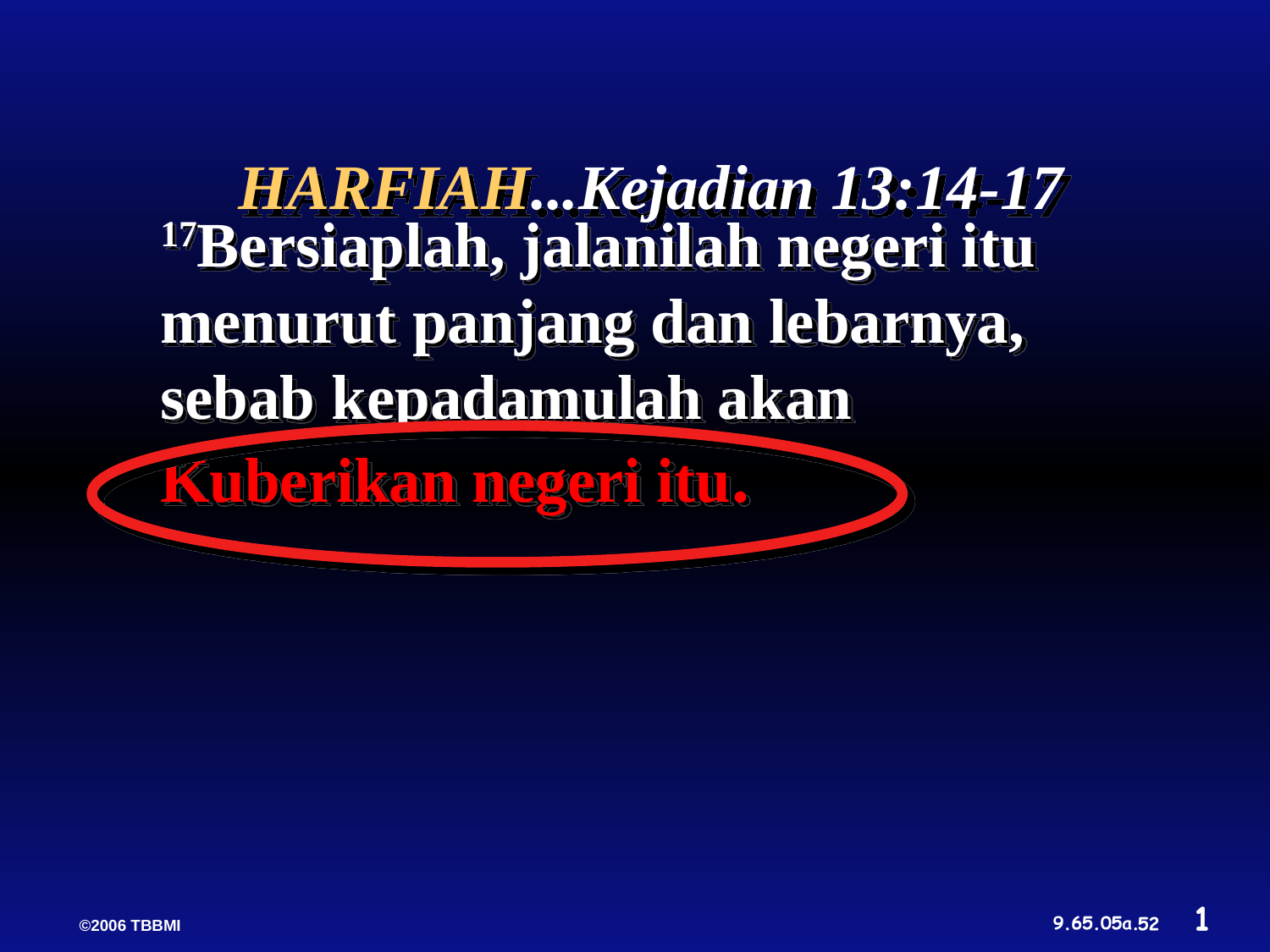

17Bersiaplah, jalanilah negeri itu menurut panjang dan lebarnya, sebab kepadamulah akan Kuberikan negeri itu.

HARFIAH...Kejadian 13:14-17

1
52